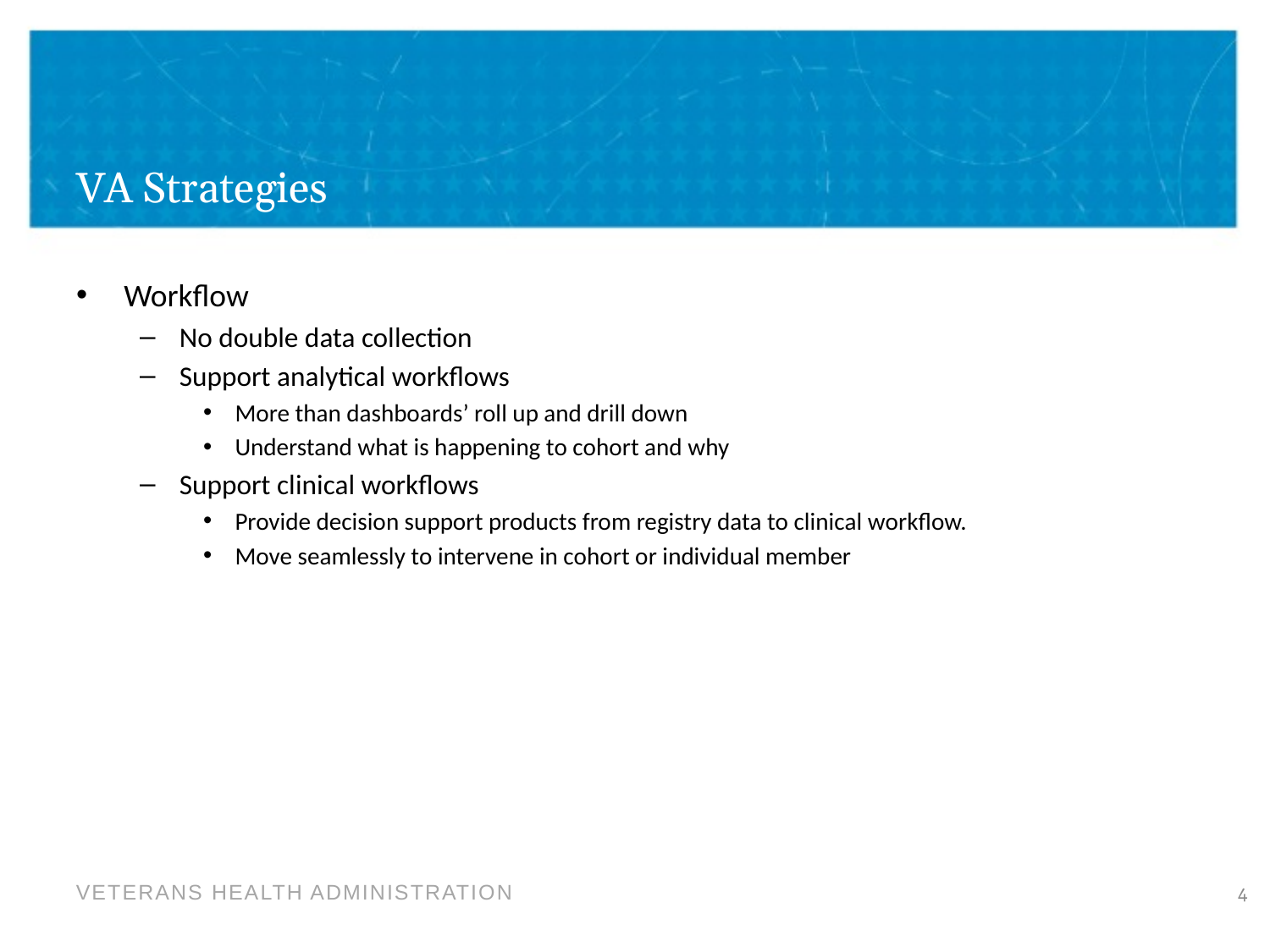

# VA Strategies
Workflow
No double data collection
Support analytical workflows
More than dashboards’ roll up and drill down
Understand what is happening to cohort and why
Support clinical workflows
Provide decision support products from registry data to clinical workflow.
Move seamlessly to intervene in cohort or individual member
4